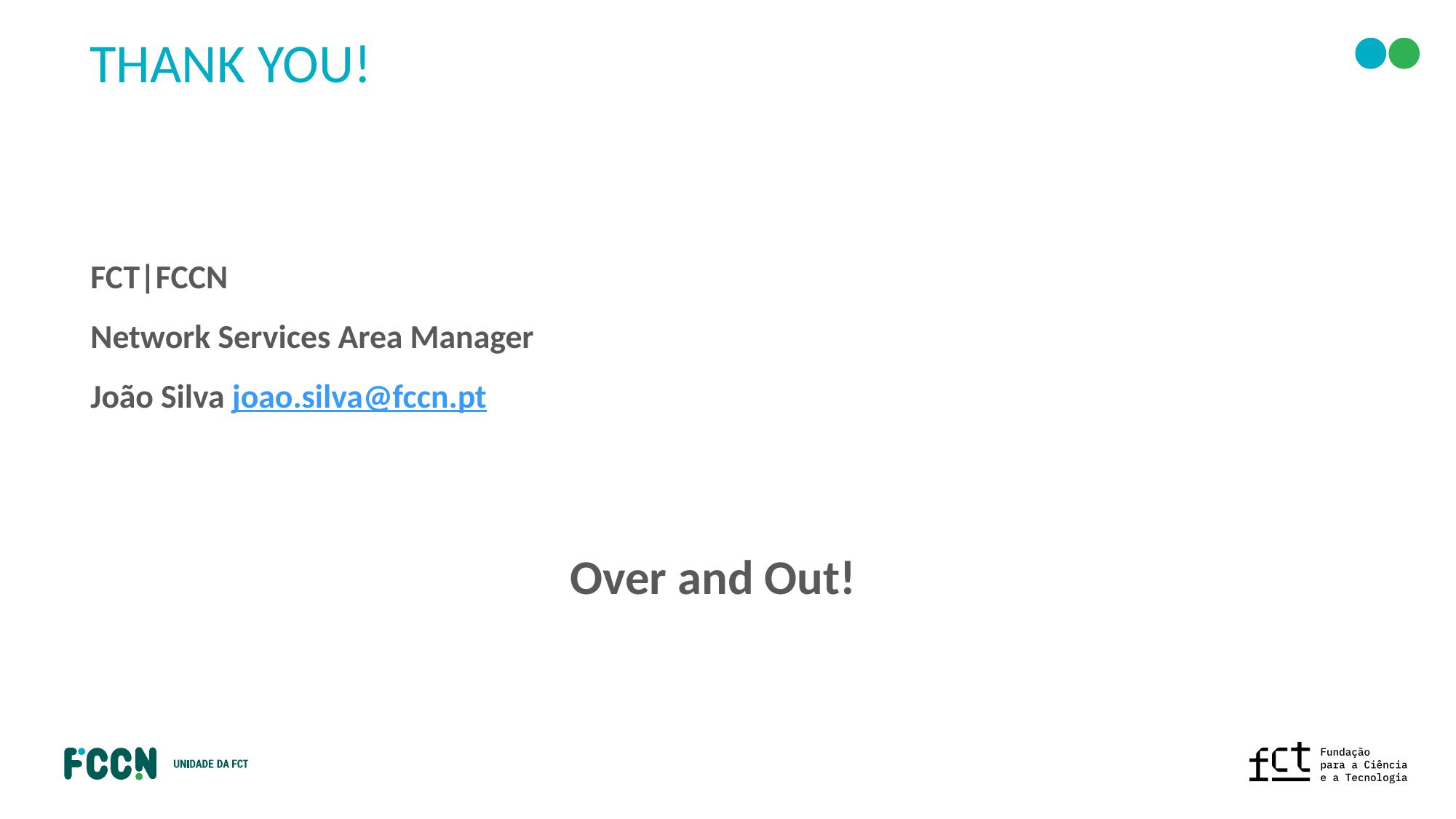

# Thank you!
FCT|FCCN
Network Services Area Manager
João Silva joao.silva@fccn.pt

Over and Out!